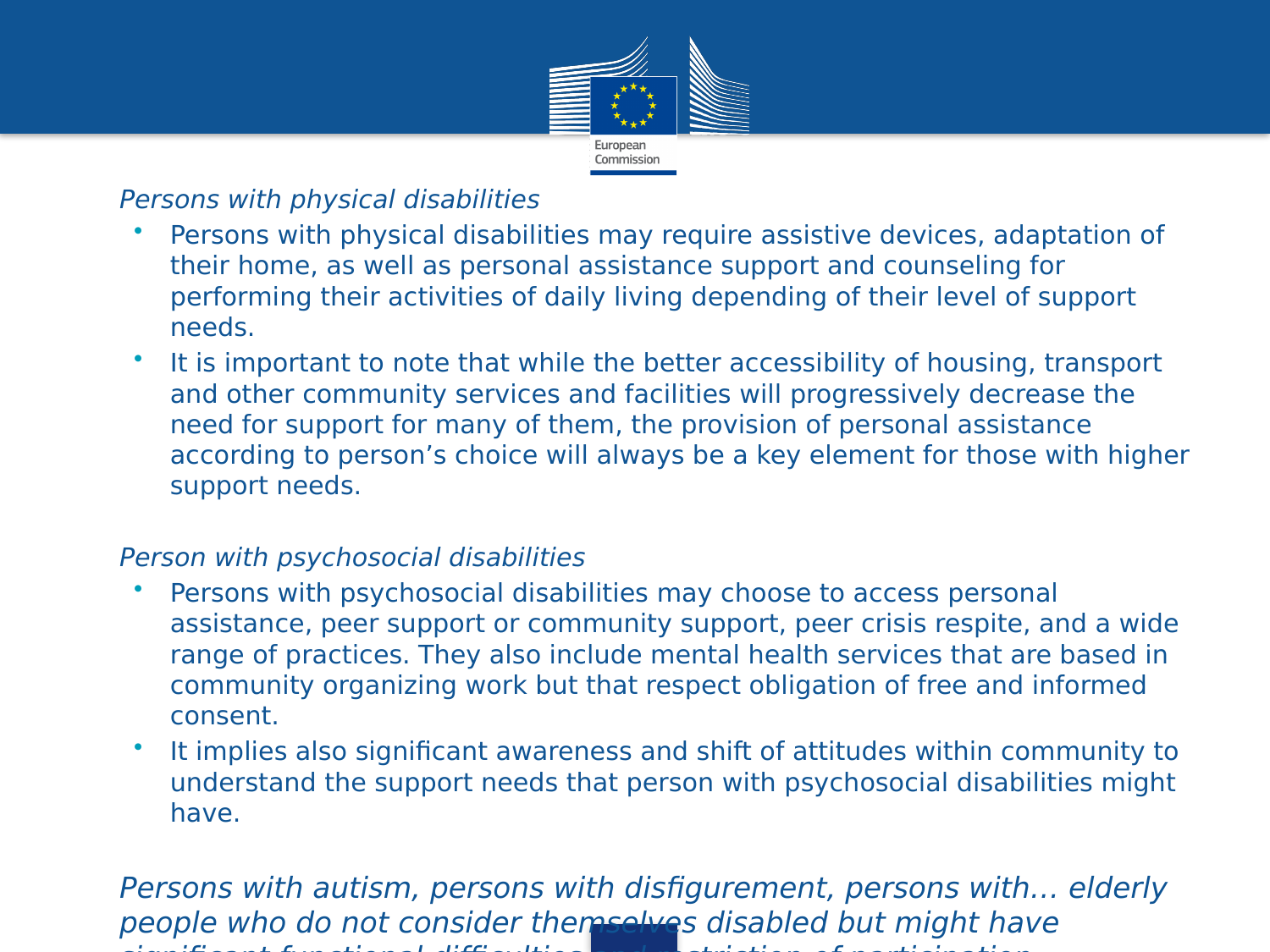

Persons with physical disabilities
Persons with physical disabilities may require assistive devices, adaptation of their home, as well as personal assistance support and counseling for performing their activities of daily living depending of their level of support needs.
It is important to note that while the better accessibility of housing, transport and other community services and facilities will progressively decrease the need for support for many of them, the provision of personal assistance according to person’s choice will always be a key element for those with higher support needs.

Person with psychosocial disabilities
Persons with psychosocial disabilities may choose to access personal assistance, peer support or community support, peer crisis respite, and a wide range of practices. They also include mental health services that are based in community organizing work but that respect obligation of free and informed consent.
It implies also significant awareness and shift of attitudes within community to understand the support needs that person with psychosocial disabilities might have.

Persons with autism, persons with disfigurement, persons with… elderly people who do not consider themselves disabled but might have significant functional difficulties and restriction of participation…